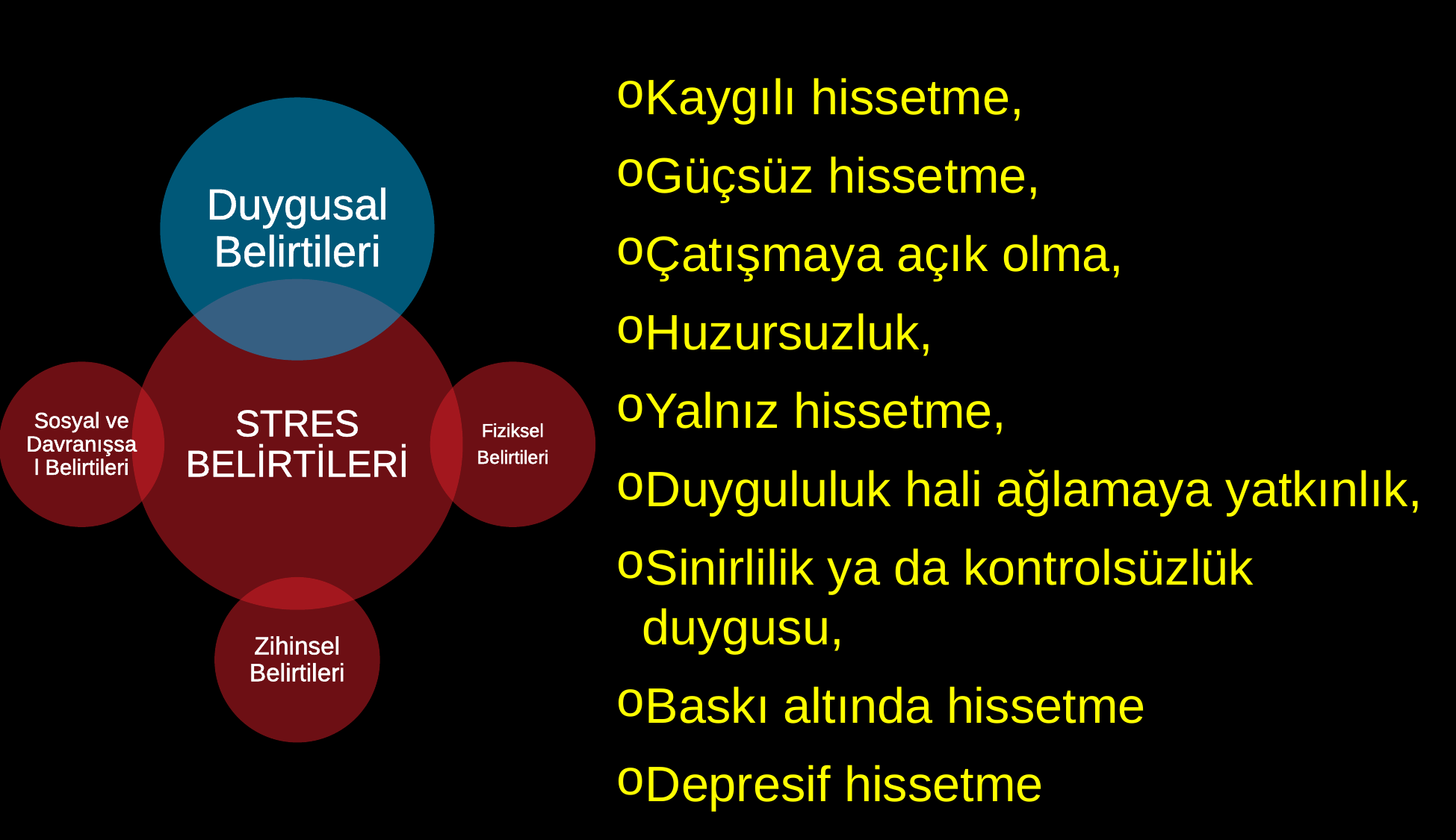

STRES BELİRTİLERİ
Duygusal Belirtileri
Fiziksel
Belirtileri
Zihinsel Belirtileri
Sosyal ve Davranışsal Belirtileri
Kaygılı hissetme,
Güçsüz hissetme,
Çatışmaya açık olma,
Huzursuzluk,
Yalnız hissetme,
Duygululuk hali ağlamaya yatkınlık,
Sinirlilik ya da kontrolsüzlük duygusu,
Baskı altında hissetme
Depresif hissetme